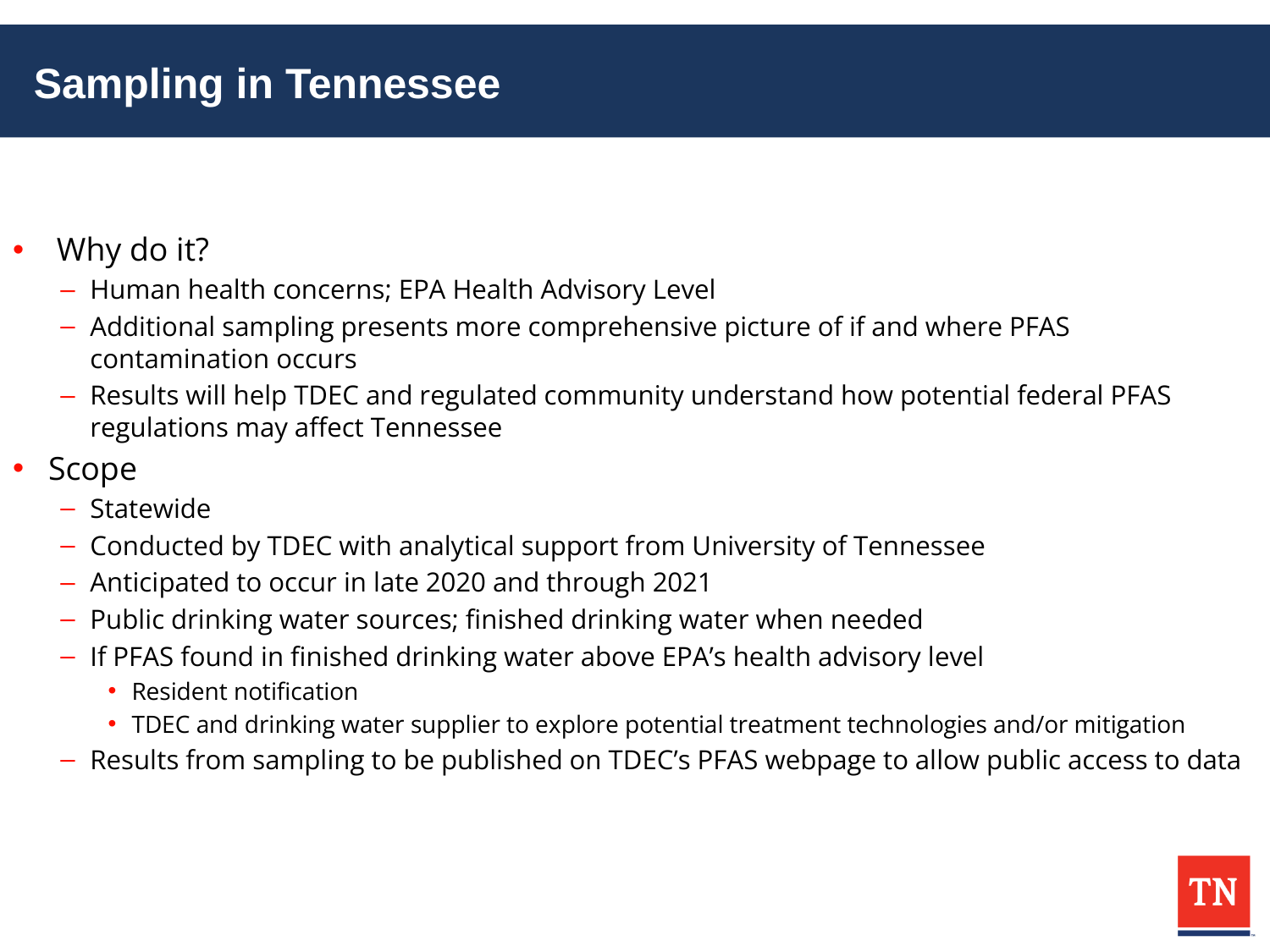

# Sampling in Tennessee
 Why do it?
Human health concerns; EPA Health Advisory Level
Additional sampling presents more comprehensive picture of if and where PFAS contamination occurs
Results will help TDEC and regulated community understand how potential federal PFAS regulations may affect Tennessee
Scope
Statewide
Conducted by TDEC with analytical support from University of Tennessee
Anticipated to occur in late 2020 and through 2021
Public drinking water sources; finished drinking water when needed
If PFAS found in finished drinking water above EPA’s health advisory level
Resident notification
TDEC and drinking water supplier to explore potential treatment technologies and/or mitigation
Results from sampling to be published on TDEC’s PFAS webpage to allow public access to data